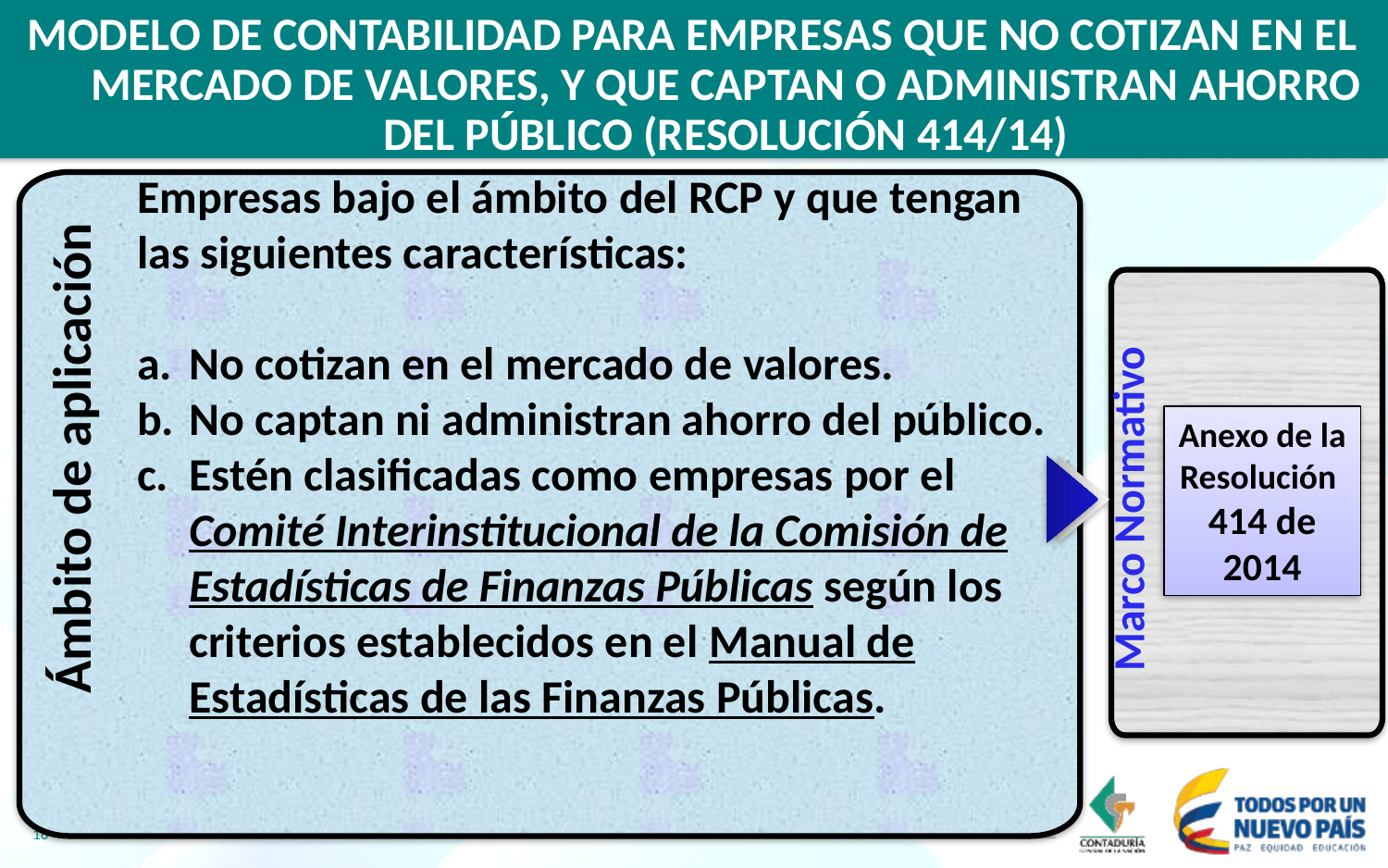

Ámbito de aplicación
MODELO DE CONTABILIDAD PARA EMPRESAS QUE NO COTIZAN EN EL MERCADO DE VALORES, Y QUE CAPTAN O ADMINISTRAN AHORRO DEL PÚBLICO (RESOLUCIÓN 414/14)
Empresas bajo el ámbito del RCP y que tengan las siguientes características:

No cotizan en el mercado de valores.
No captan ni administran ahorro del público.
Estén clasificadas como empresas por el Comité Interinstitucional de la Comisión de Estadísticas de Finanzas Públicas según los criterios establecidos en el Manual de Estadísticas de las Finanzas Públicas.
Marco Normativo

Anexo de la Resolución
414 de 2014

16